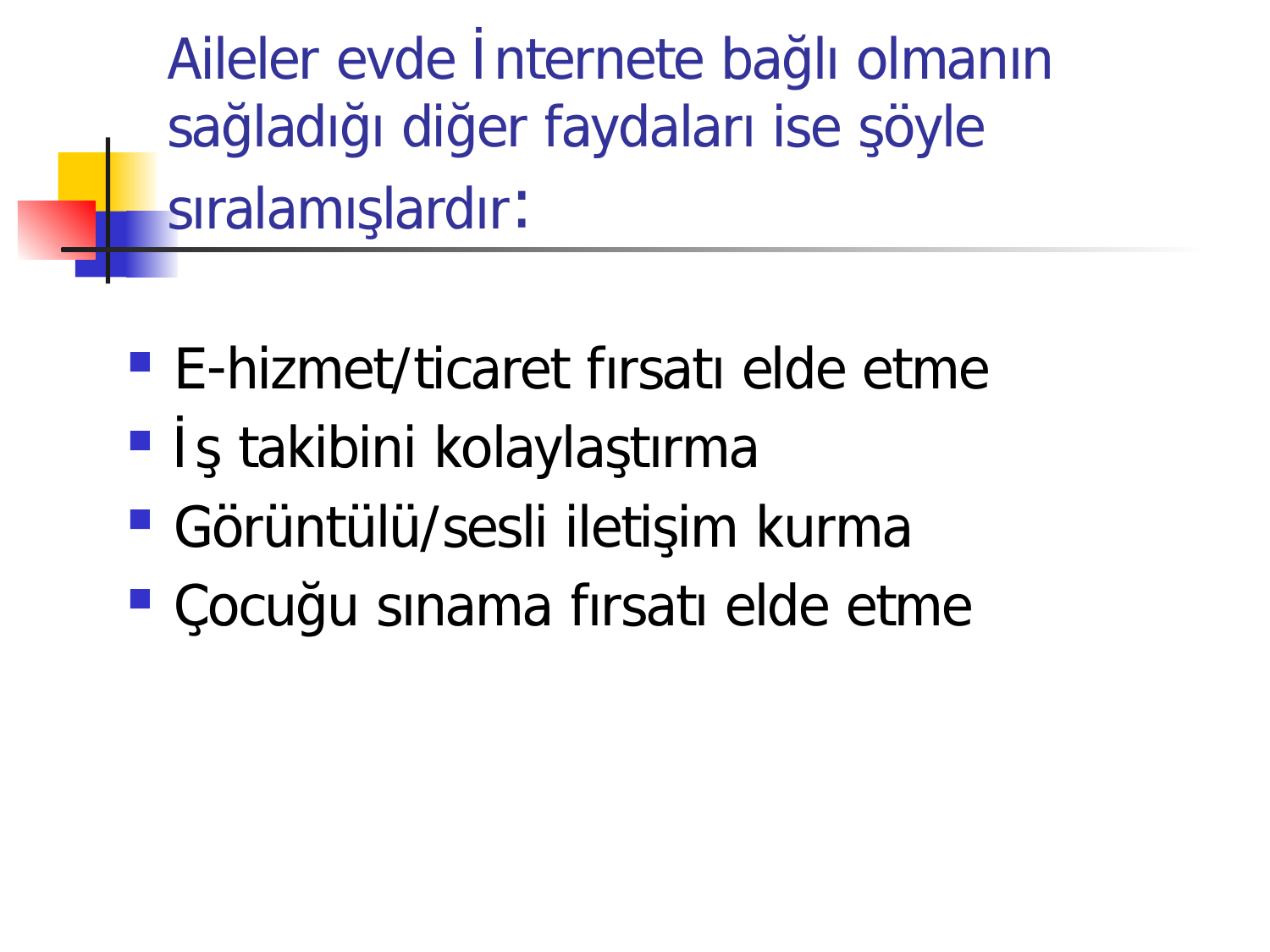

# Aileler evde İnternete bağlı olmanın sağladığı diğer faydaları ise şöyle sıralamışlardır:
E-hizmet/ticaret fırsatı elde etme
İş takibini kolaylaştırma
Görüntülü/sesli iletişim kurma
Çocuğu sınama fırsatı elde etme